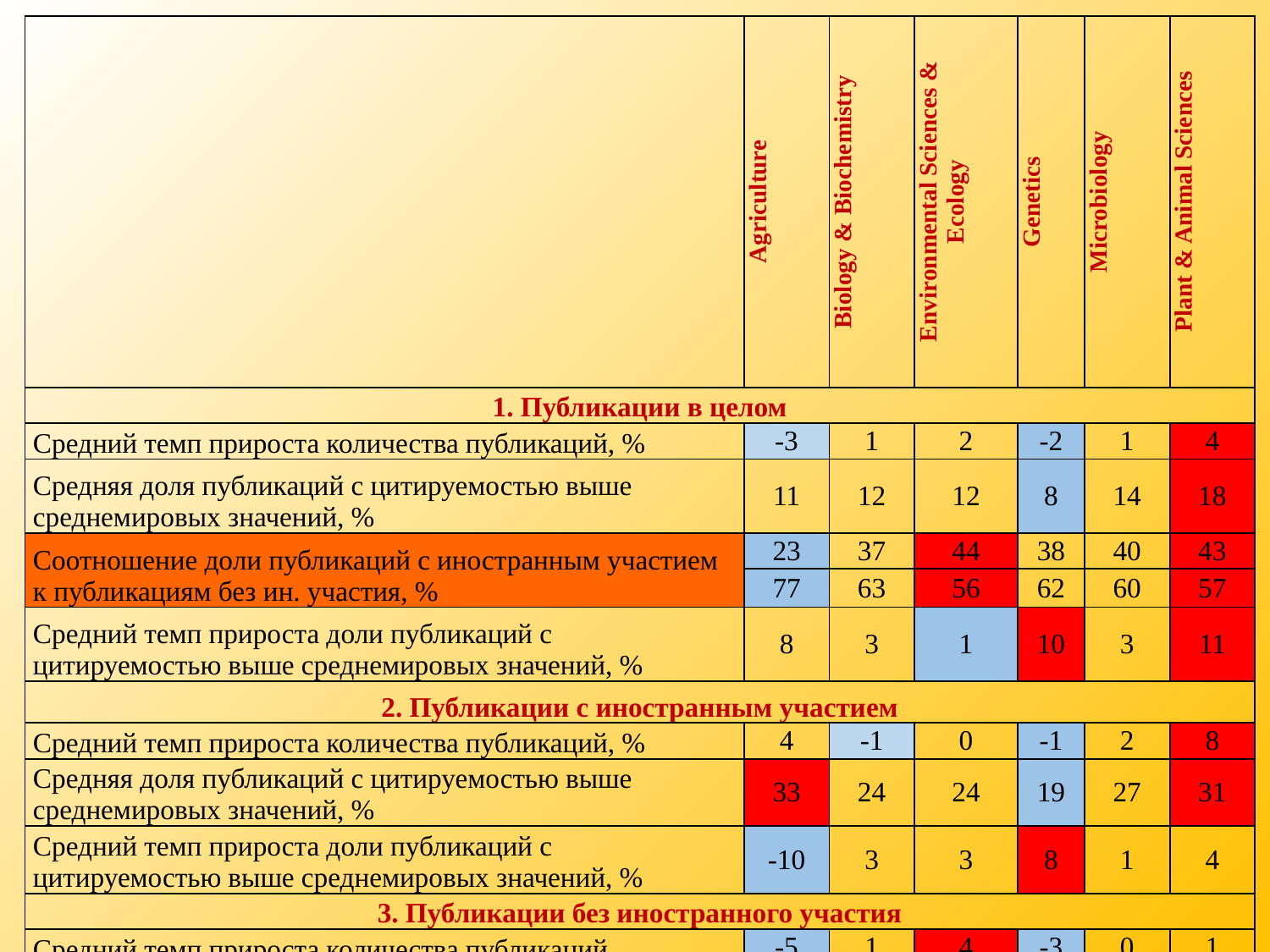

|  | Agriculture | Biology & Biochemistry | Environmental Sciences & Ecology | Genetics | Microbiology | Plant & Animal Sciences |
| --- | --- | --- | --- | --- | --- | --- |
| 1. Публикации в целом |  |  |  |  |  |  |
| Средний темп прироста количества публикаций, % | -3 | 1 | 2 | -2 | 1 | 4 |
| Средняя доля публикаций с цитируемостью выше среднемировых значений, % | 11 | 12 | 12 | 8 | 14 | 18 |
| Соотношение доли публикаций с иностранным участием к публикациям без ин. участия, % | 23 | 37 | 44 | 38 | 40 | 43 |
|  | 77 | 63 | 56 | 62 | 60 | 57 |
| Средний темп прироста доли публикаций с цитируемостью выше среднемировых значений, % | 8 | 3 | 1 | 10 | 3 | 11 |
| 2. Публикации с иностранным участием |  |  |  |  |  |  |
| Средний темп прироста количества публикаций, % | 4 | -1 | 0 | -1 | 2 | 8 |
| Средняя доля публикаций с цитируемостью выше среднемировых значений, % | 33 | 24 | 24 | 19 | 27 | 31 |
| Средний темп прироста доли публикаций с цитируемостью выше среднемировых значений, % | -10 | 3 | 3 | 8 | 1 | 4 |
| 3. Публикации без иностранного участия |  |  |  |  |  |  |
| Средний темп прироста количества публикаций | -5 | 1 | 4 | -3 | 0 | 1 |
| Средняя доля публикаций с цитируемостью выше среднемировых значений | 3 | 4 | 3 | 1 | 5 | 9 |
| Средний темп прироста доли публикаций с цитируемостью выше среднемировых значений | 17 | 6 | 2 | 9 | 6 | 18 |